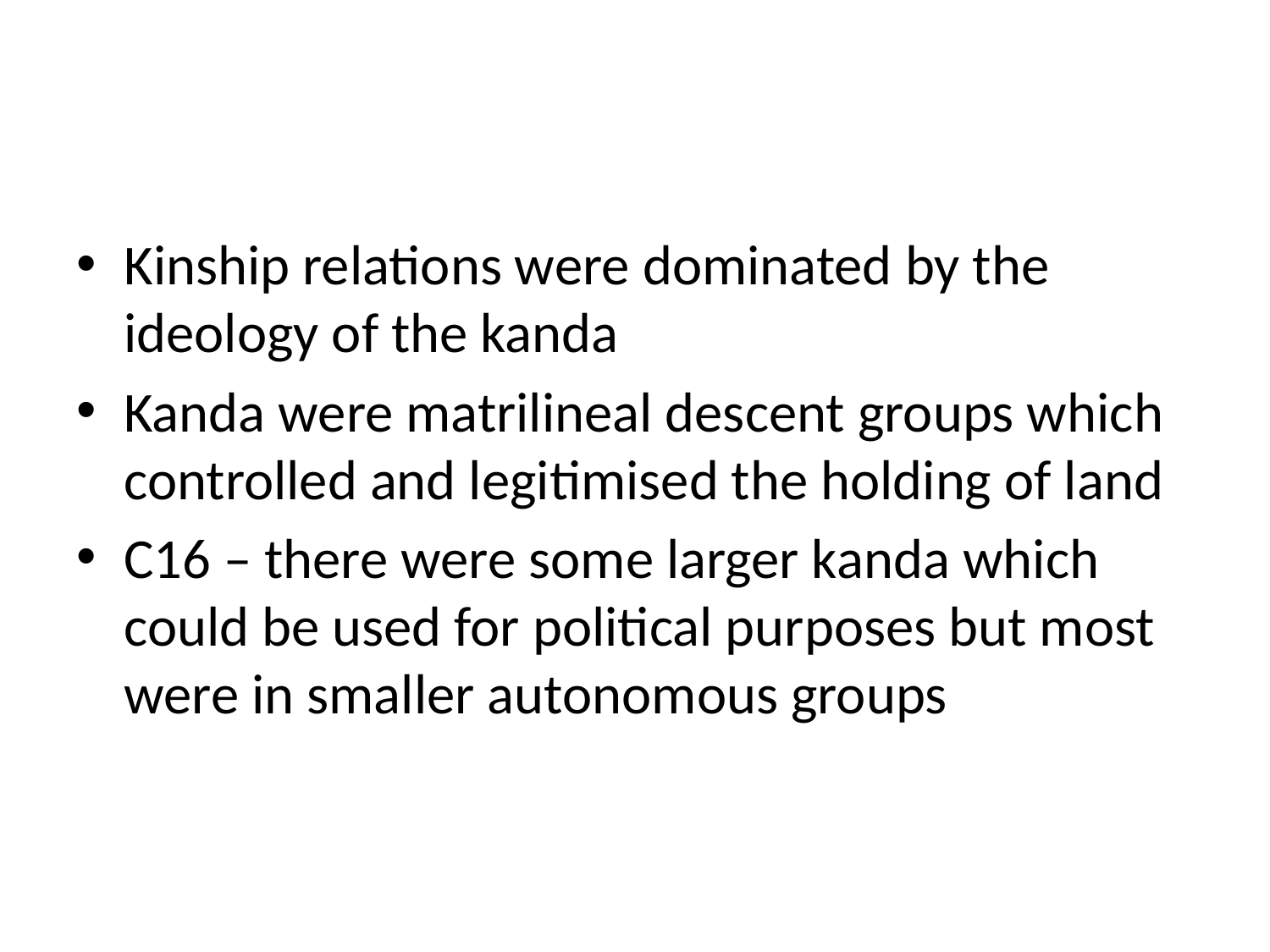

#
Kinship relations were dominated by the ideology of the kanda
Kanda were matrilineal descent groups which controlled and legitimised the holding of land
C16 – there were some larger kanda which could be used for political purposes but most were in smaller autonomous groups